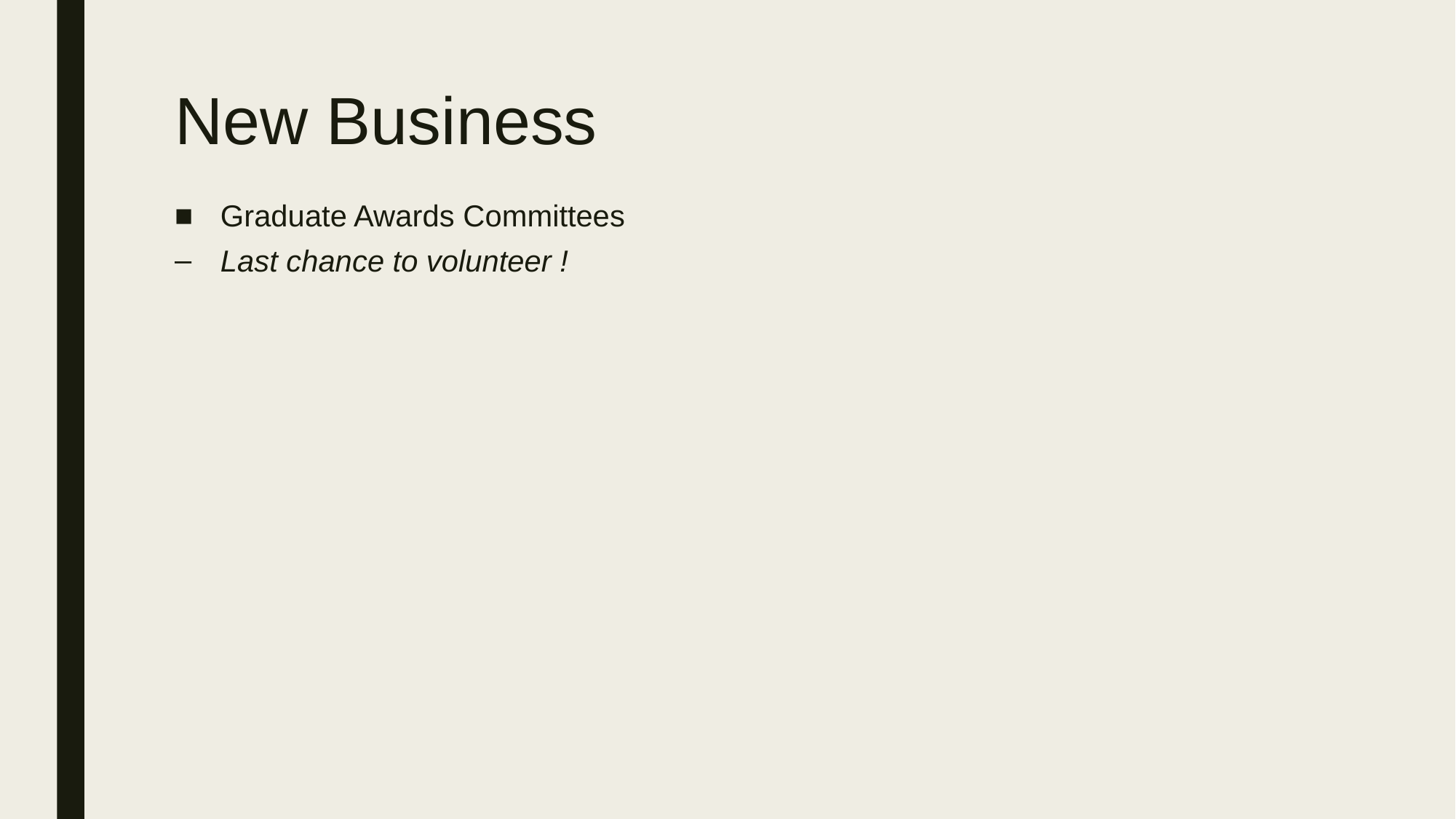

# New Business
Graduate Awards Committees
Last chance to volunteer !